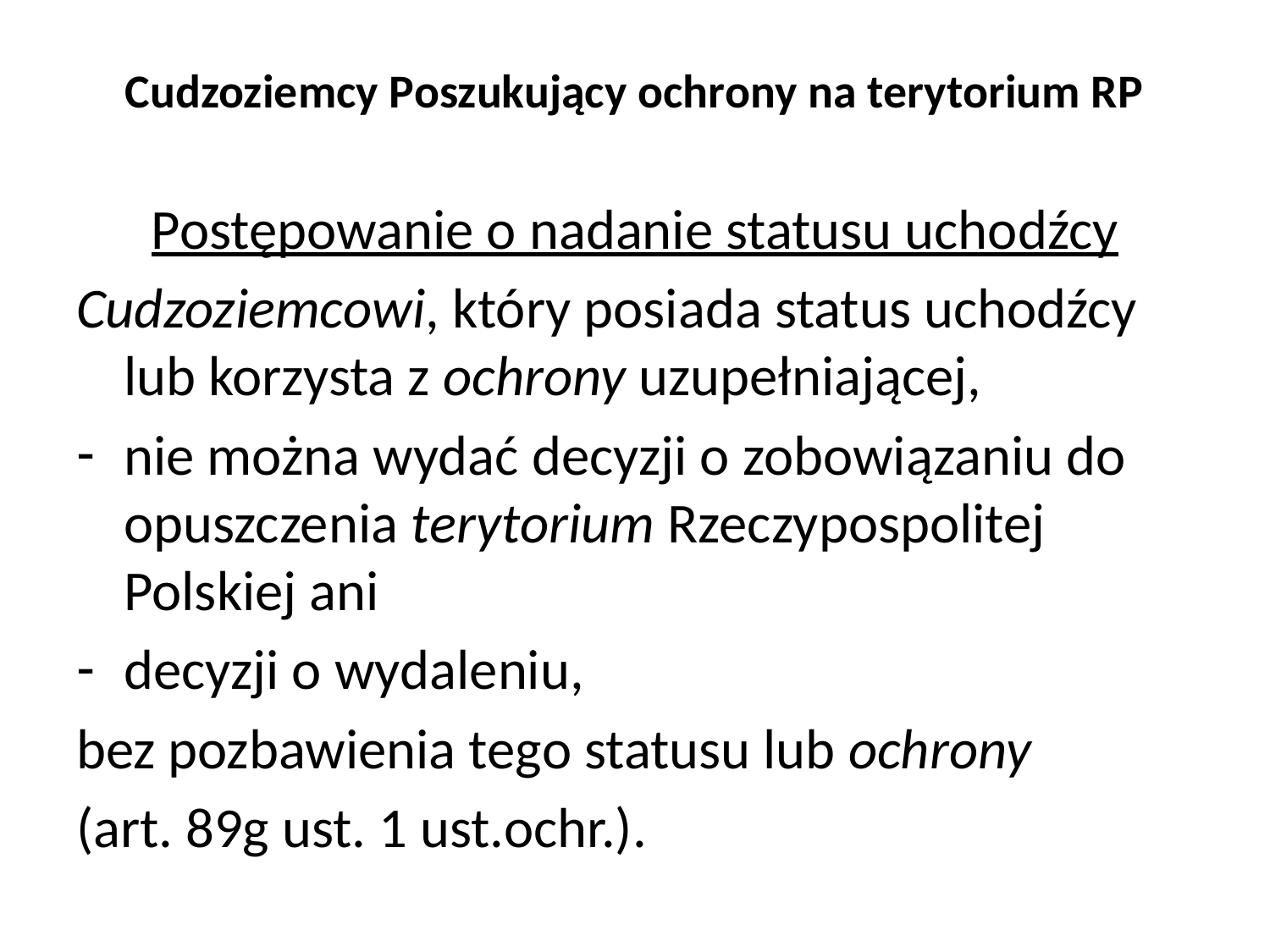

# Cudzoziemcy Poszukujący ochrony na terytorium RP
Postępowanie o nadanie statusu uchodźcy
Cudzoziemcowi, który posiada status uchodźcy lub korzysta z ochrony uzupełniającej,
nie można wydać decyzji o zobowiązaniu do opuszczenia terytorium Rzeczypospolitej Polskiej ani
decyzji o wydaleniu,
bez pozbawienia tego statusu lub ochrony
(art. 89g ust. 1 ust.ochr.).